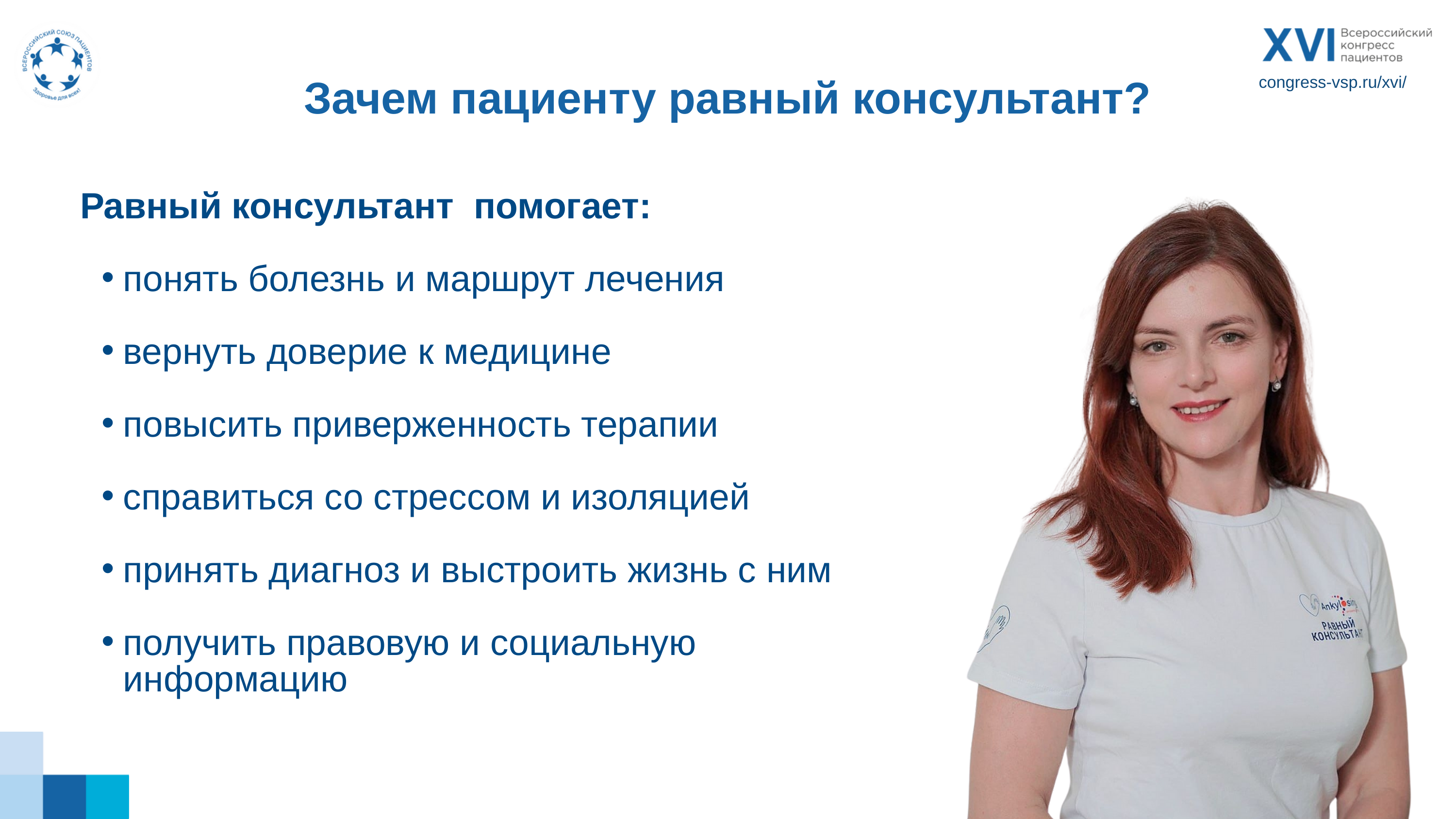

Зачем пациенту равный консультант?
congress-vsp.ru/xvi/

Равный консультант  помогает:

понять болезнь и маршрут лечения

вернуть доверие к медицине

повысить приверженность терапии

справиться со стрессом и изоляцией

принять диагноз и выстроить жизнь с ним

получить правовую и социальную информацию